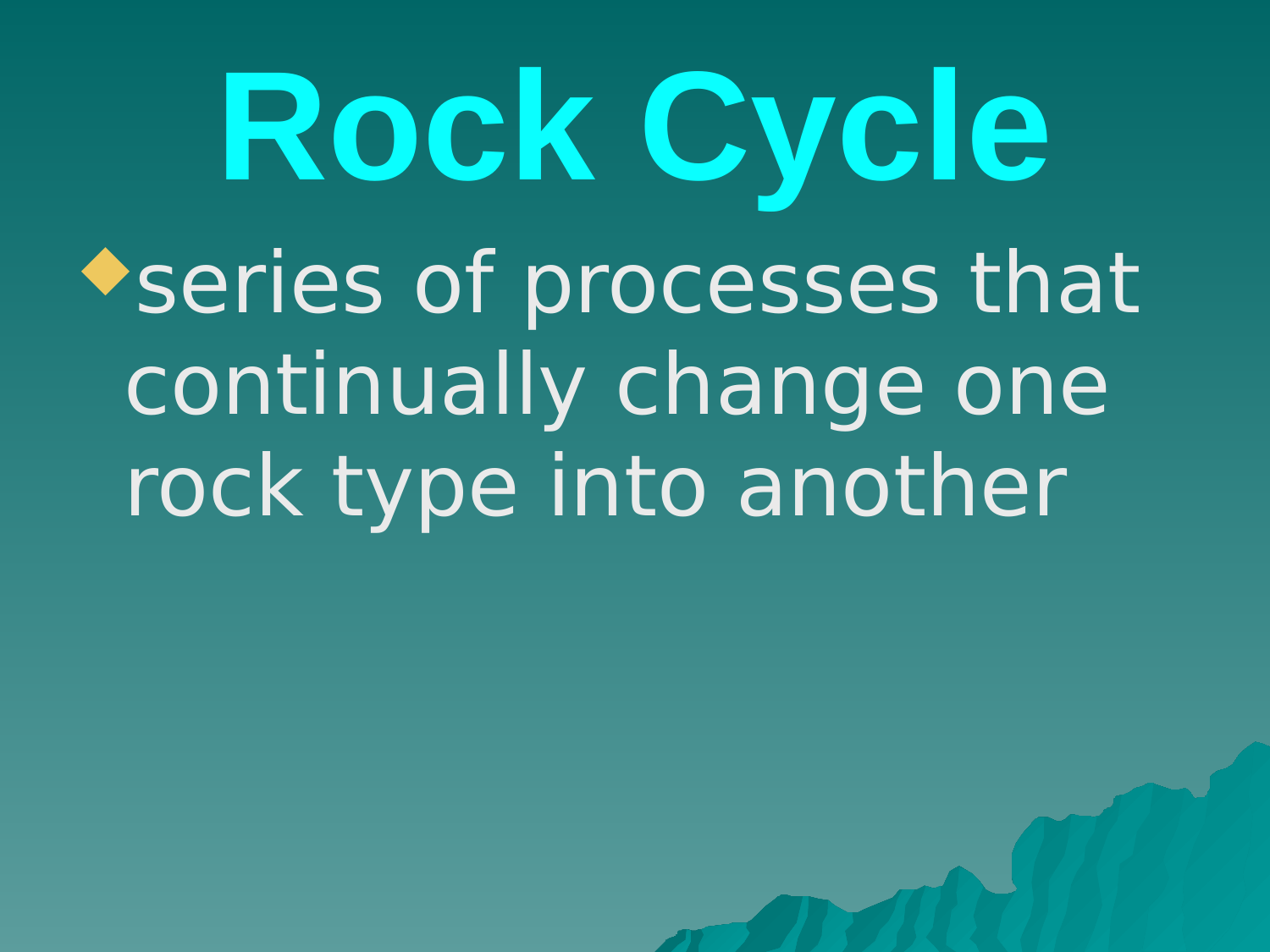

# Rock Cycle
series of processes that continually change one rock type into another